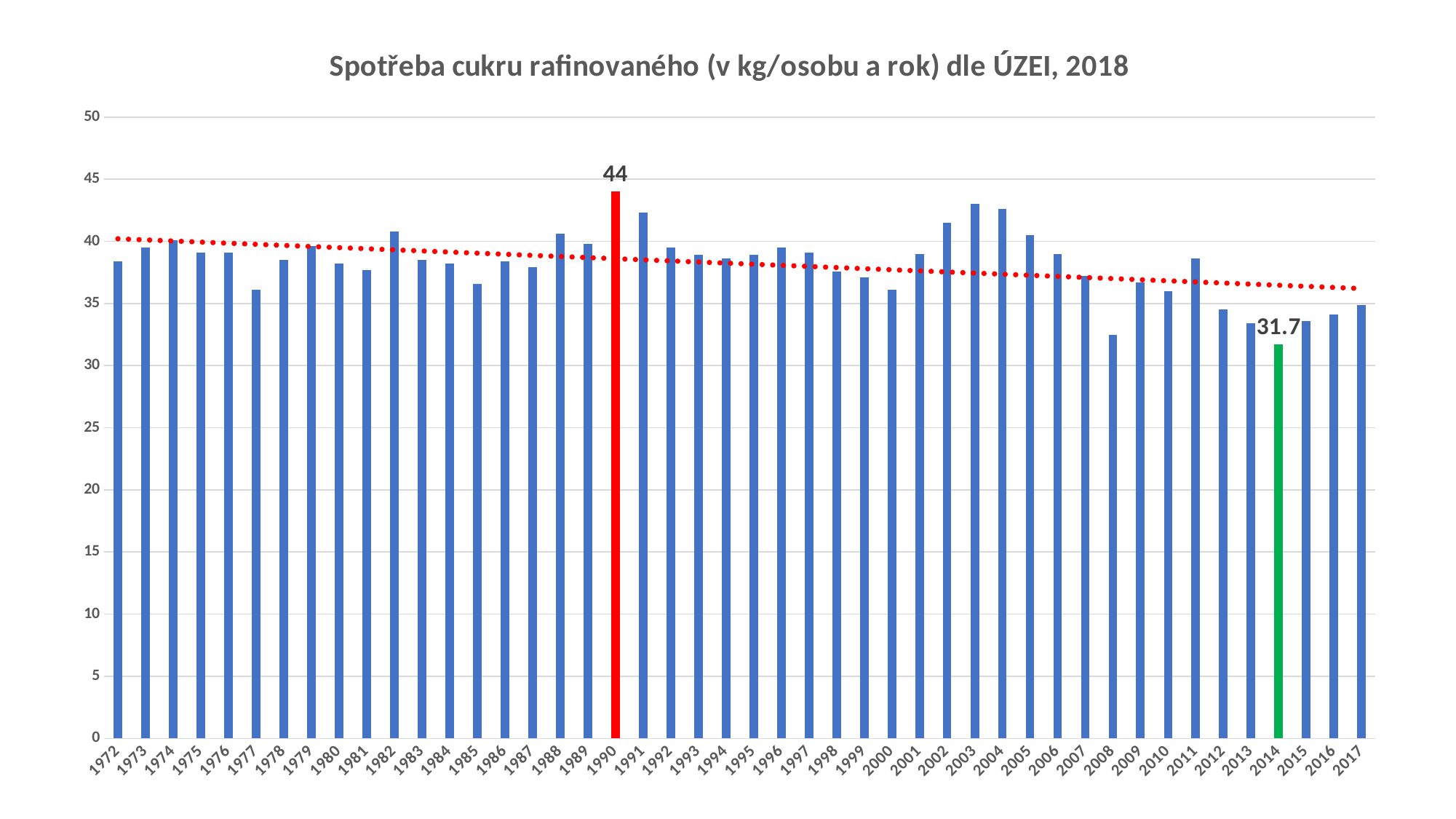

### Chart: Spotřeba cukru rafinovaného (v kg/osobu a rok) dle ÚZEI, 2018

| Category | Cukr rafinovaný celkem |
|---|---|
| 1972 | 38.4 |
| 1973 | 39.5 |
| 1974 | 40.1 |
| 1975 | 39.1 |
| 1976 | 39.1 |
| 1977 | 36.1 |
| 1978 | 38.5 |
| 1979 | 39.6 |
| 1980 | 38.2 |
| 1981 | 37.7 |
| 1982 | 40.8 |
| 1983 | 38.5 |
| 1984 | 38.2 |
| 1985 | 36.6 |
| 1986 | 38.4 |
| 1987 | 37.9 |
| 1988 | 40.6 |
| 1989 | 39.8 |
| 1990 | 44.0 |
| 1991 | 42.3 |
| 1992 | 39.5 |
| 1993 | 38.9 |
| 1994 | 38.6 |
| 1995 | 38.9 |
| 1996 | 39.5 |
| 1997 | 39.1 |
| 1998 | 37.6 |
| 1999 | 37.1 |
| 2000 | 36.1 |
| 2001 | 39.0 |
| 2002 | 41.5 |
| 2003 | 43.0 |
| 2004 | 42.6 |
| 2005 | 40.5 |
| 2006 | 39.0 |
| 2007 | 37.2 |
| 2008 | 32.5 |
| 2009 | 36.7 |
| 2010 | 36.0 |
| 2011 | 38.6 |
| 2012 | 34.5 |
| 2013 | 33.4 |
| 2014 | 31.7 |
| 2015 | 33.6 |
| 2016 | 34.1 |
| 2017 | 34.9 |